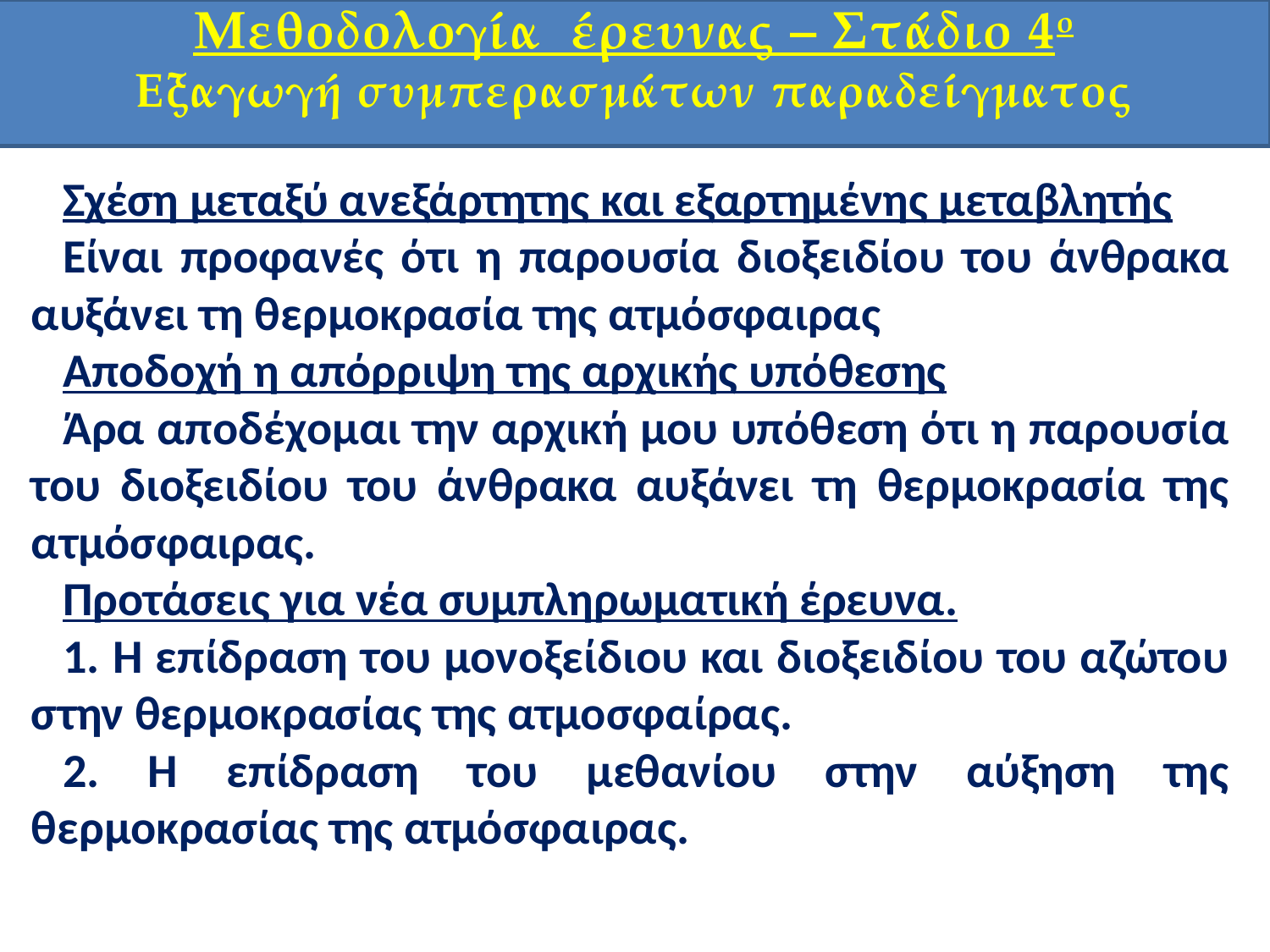

Μεθοδολογία  έρευνας – Στάδιο 4ο
Εξαγωγή συμπερασμάτων παραδείγματος

Σχέση μεταξύ ανεξάρτητης και εξαρτημένης μεταβλητής
Είναι προφανές ότι η παρουσία διοξειδίου του άνθρακα αυξάνει τη θερμοκρασία της ατμόσφαιρας
Αποδοχή η απόρριψη της αρχικής υπόθεσης
Άρα αποδέχομαι την αρχική μου υπόθεση ότι η παρουσία του διοξειδίου του άνθρακα αυξάνει τη θερμοκρασία της ατμόσφαιρας.
Προτάσεις για νέα συμπληρωματική έρευνα.
1. Η επίδραση του μονοξείδιου και διοξειδίου του αζώτου στην θερμοκρασίας της ατμοσφαίρας.
2. Η επίδραση του μεθανίου στην αύξηση της θερμοκρασίας της ατμόσφαιρας.